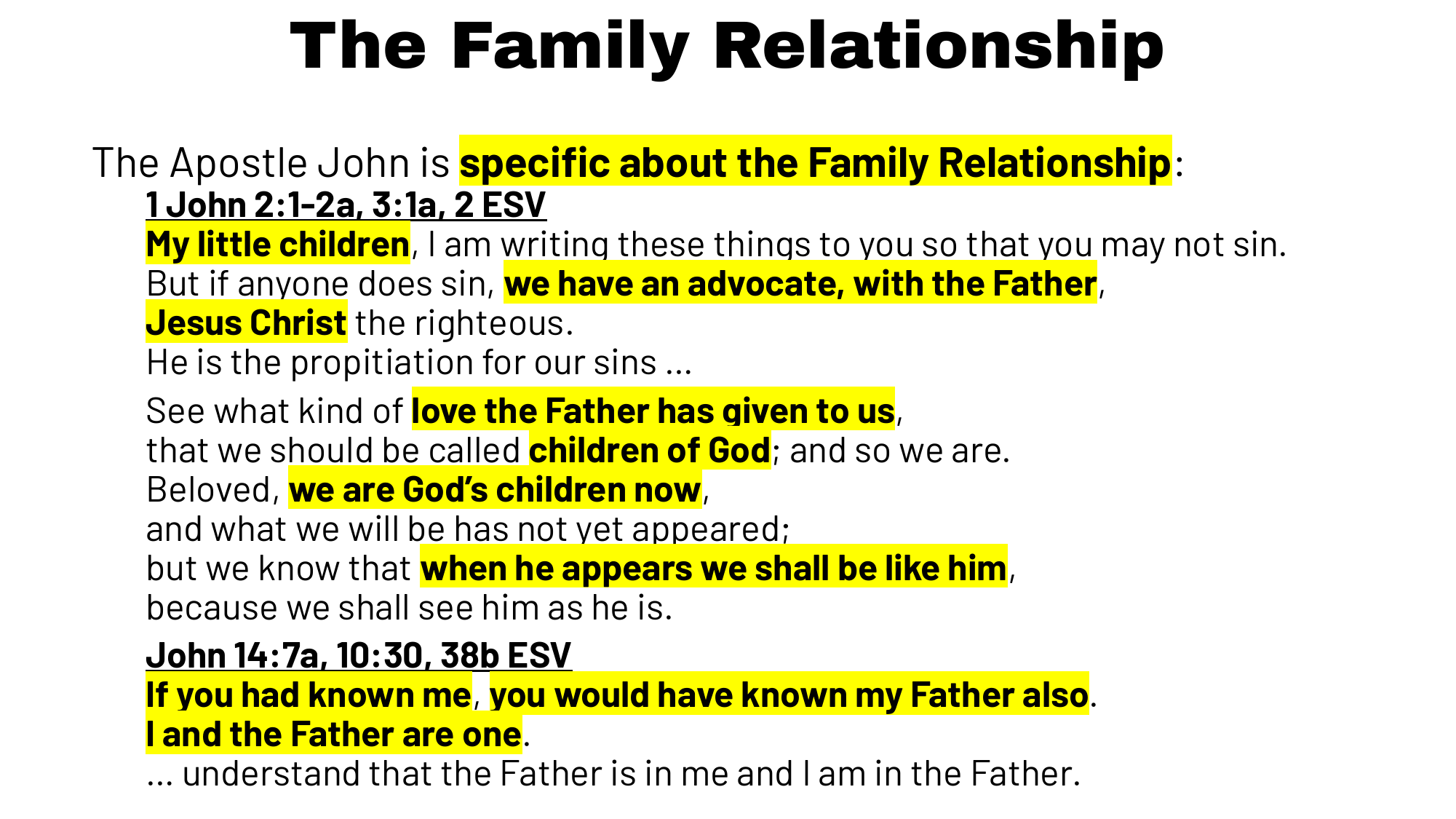

# The Family Relationship
The Apostle John is specific about the Family Relationship:
1 John 2:1-2a, 3:1a, 2 ESV
My little children, I am writing these things to you so that you may not sin.
But if anyone does sin, we have an advocate, with the Father,
Jesus Christ the righteous.
He is the propitiation for our sins …
See what kind of love the Father has given to us,
that we should be called children of God; and so we are.
Beloved, we are God’s children now,
and what we will be has not yet appeared;
but we know that when he appears we shall be like him,
because we shall see him as he is.
John 14:7a, 10:30, 38b ESV
If you had known me, you would have known my Father also.
I and the Father are one.
… understand that the Father is in me and I am in the Father.